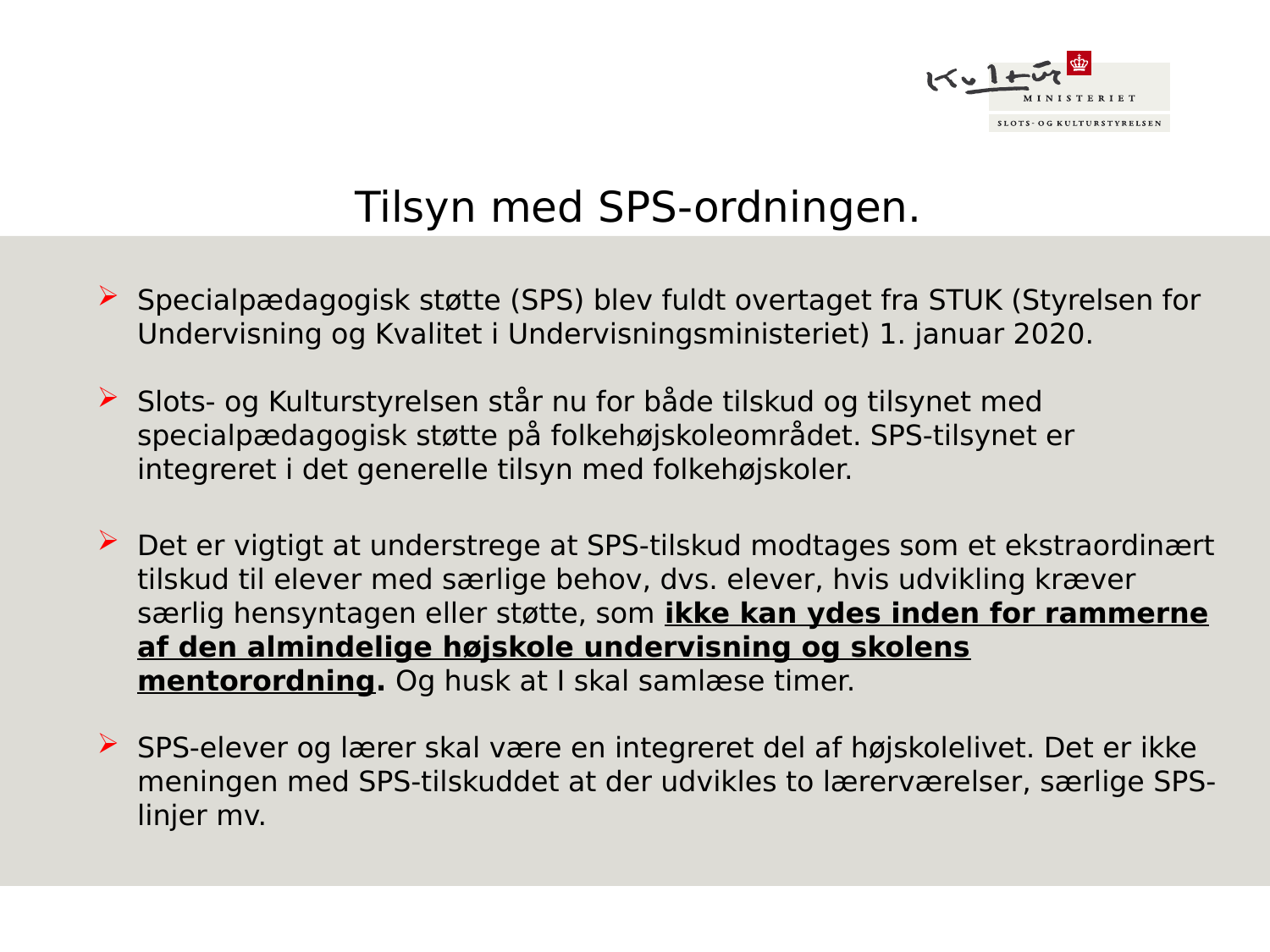

# Tilsyn med SPS-ordningen.
Specialpædagogisk støtte (SPS) blev fuldt overtaget fra STUK (Styrelsen for Undervisning og Kvalitet i Undervisningsministeriet) 1. januar 2020.

Slots- og Kulturstyrelsen står nu for både tilskud og tilsynet med specialpædagogisk støtte på folkehøjskoleområdet. SPS-tilsynet er integreret i det generelle tilsyn med folkehøjskoler.
Det er vigtigt at understrege at SPS-tilskud modtages som et ekstraordinært tilskud til elever med særlige behov, dvs. elever, hvis udvikling kræver særlig hensyntagen eller støtte, som ikke kan ydes inden for rammerne af den almindelige højskole undervisning og skolens mentorordning. Og husk at I skal samlæse timer.

SPS-elever og lærer skal være en integreret del af højskolelivet. Det er ikke meningen med SPS-tilskuddet at der udvikles to lærerværelser, særlige SPS-linjer mv.